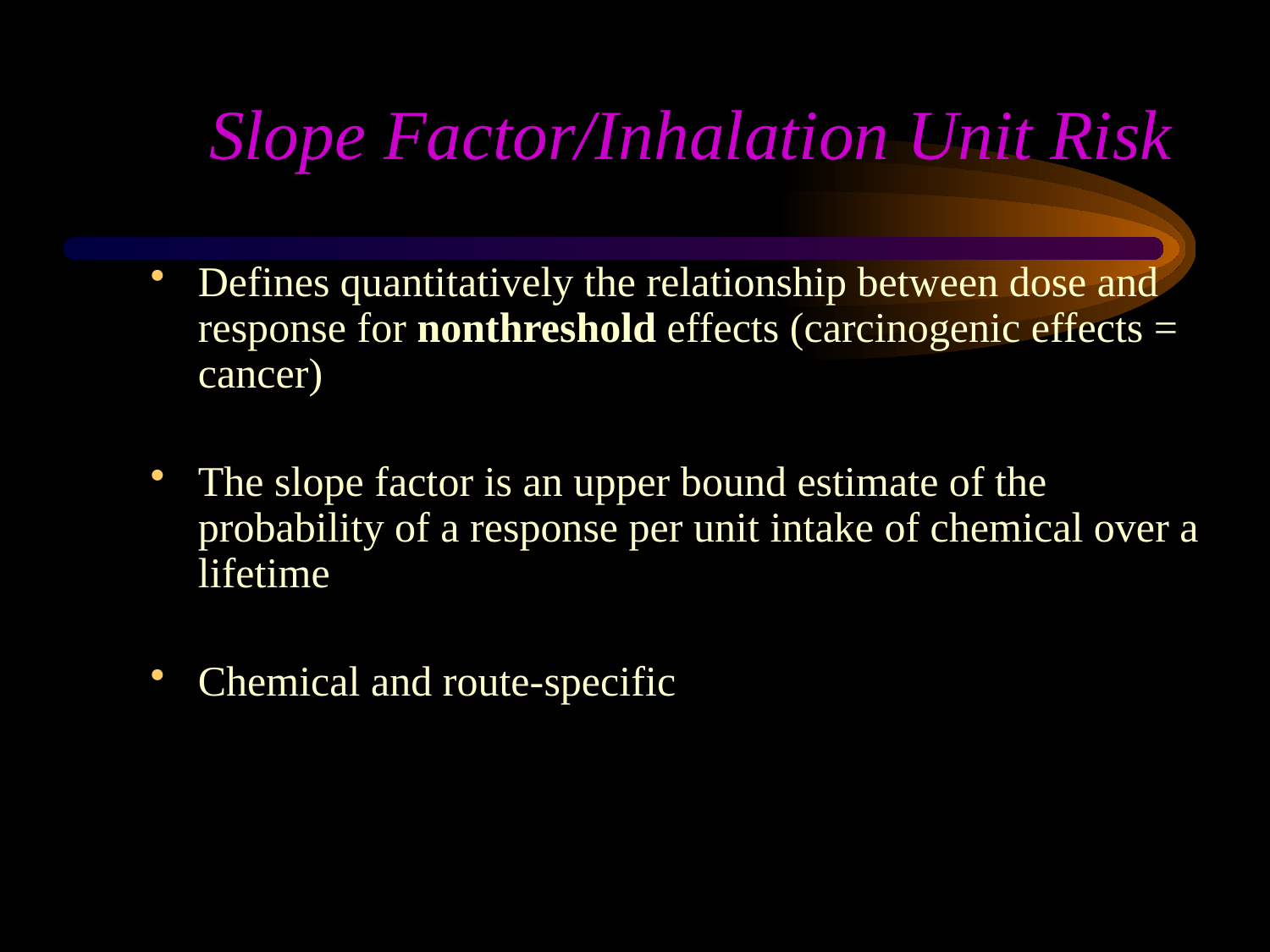

# Slope Factor/Inhalation Unit Risk
Defines quantitatively the relationship between dose and response for nonthreshold effects (carcinogenic effects = cancer)

The slope factor is an upper bound estimate of the probability of a response per unit intake of chemical over a lifetime

Chemical and route-specific